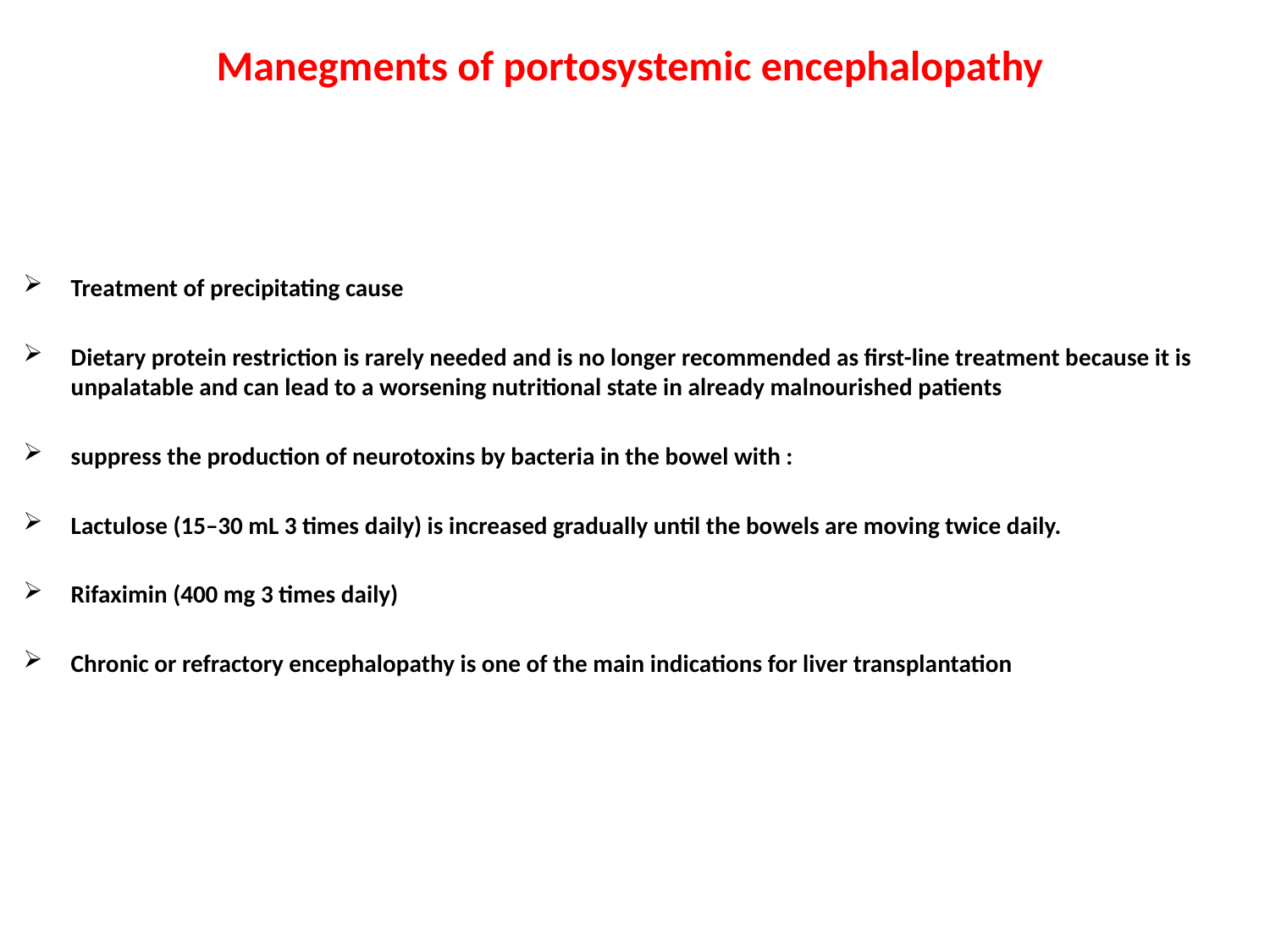

# Manegments of portosystemic encephalopathy

Treatment of precipitating cause

Dietary protein restriction is rarely needed and is no longer recommended as first-line treatment because it is unpalatable and can lead to a worsening nutritional state in already malnourished patients

suppress the production of neurotoxins by bacteria in the bowel with :

Lactulose (15–30 mL 3 times daily) is increased gradually until the bowels are moving twice daily.

Rifaximin (400 mg 3 times daily)

Chronic or refractory encephalopathy is one of the main indications for liver transplantation